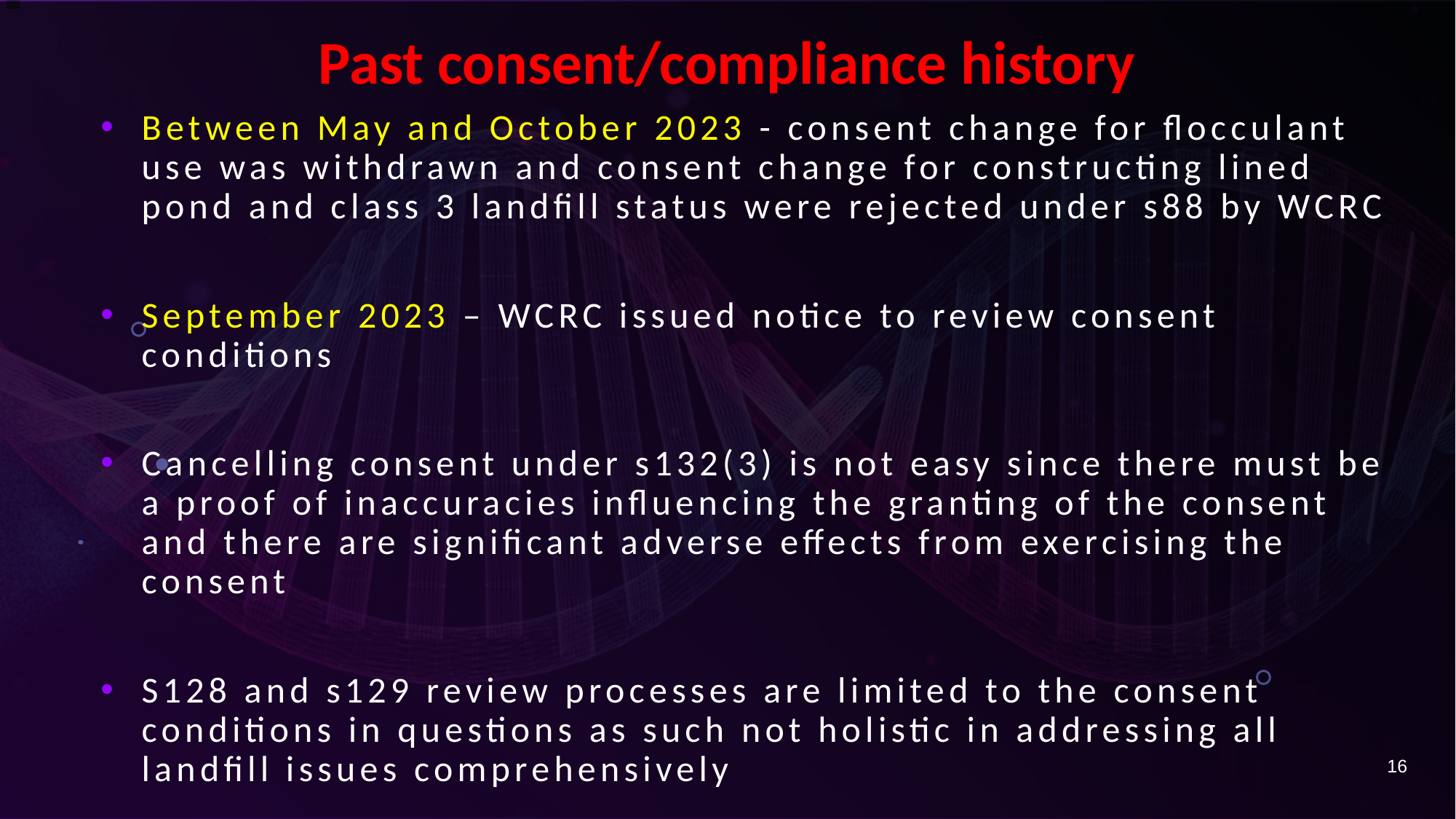

# Past consent/compliance history

Between May and October 2023 - consent change for flocculant use was withdrawn and consent change for constructing lined pond and class 3 landfill status were rejected under s88 by WCRC

September 2023 – WCRC issued notice to review consent conditions

Cancelling consent under s132(3) is not easy since there must be a proof of inaccuracies influencing the granting of the consent and there are significant adverse effects from exercising the consent

S128 and s129 review processes are limited to the consent conditions in questions as such not holistic in addressing all landfill issues comprehensively

W
16